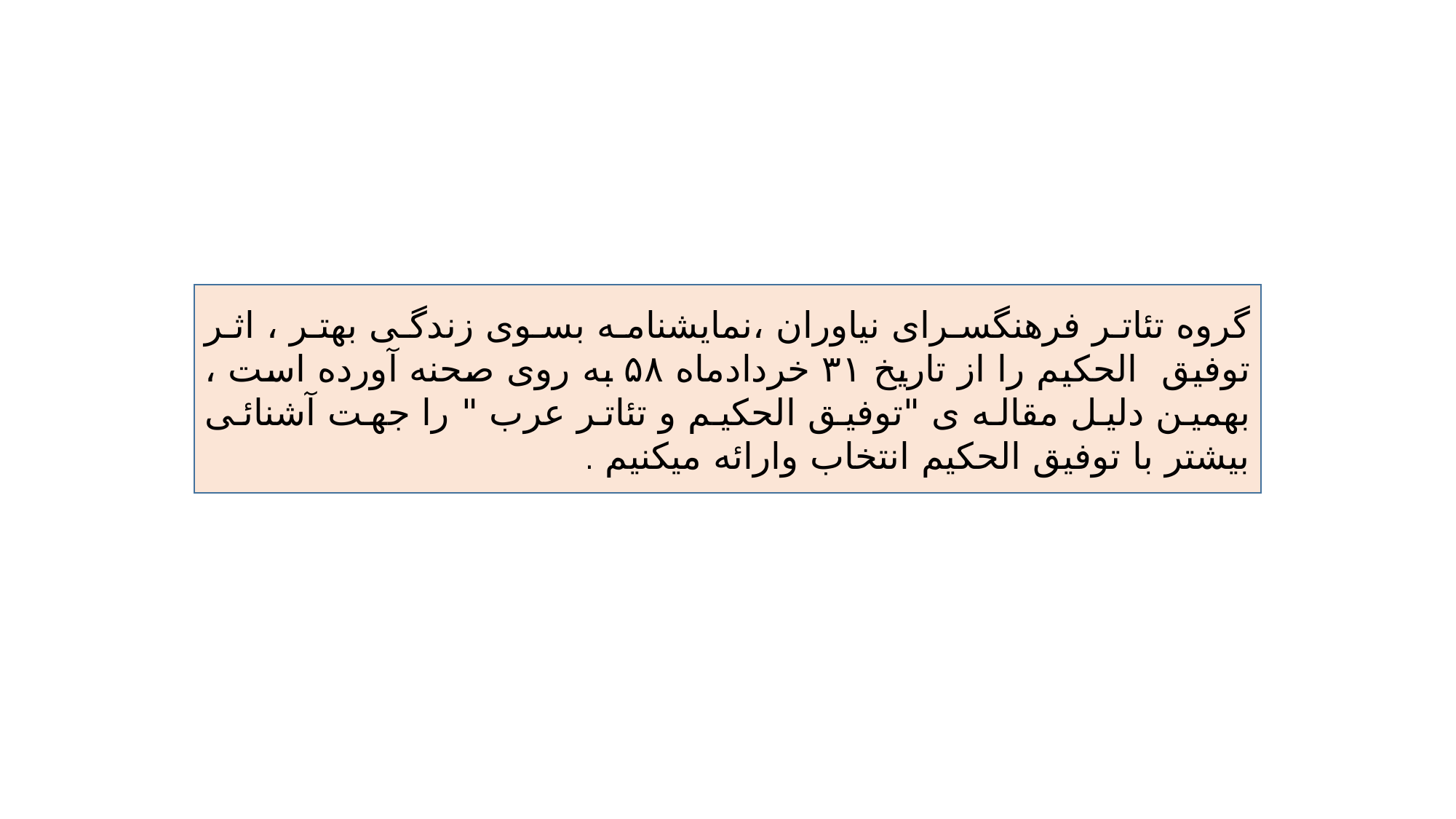

#

گروه تئاتر فرهنگسرای نیاوران ،نمایشنامه بسوی زندگی بهتر ، اثر توفیق  الحکیم را از تاریخ ۳۱ خردادماه ۵۸ به روی صحنه آورده است ، بهمین دلیل مقاله ی "توفيق الحكيم و تئاتر عرب " را جهت آشنائی بیشتر با توفیق الحکیم انتخاب وارائه میکنیم .